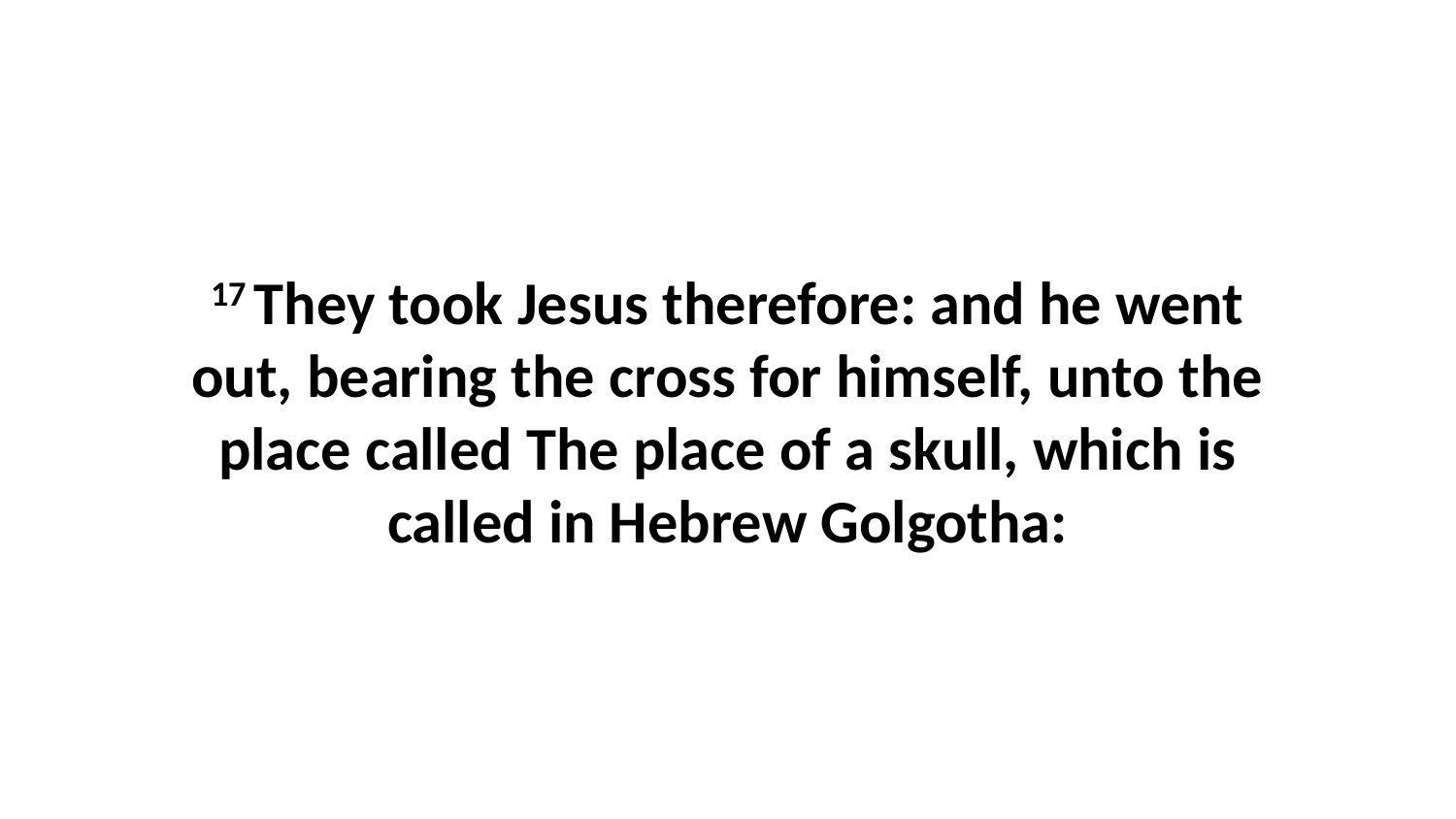

17 They took Jesus therefore: and he went out, bearing the cross for himself, unto the place called The place of a skull, which is called in Hebrew Golgotha: